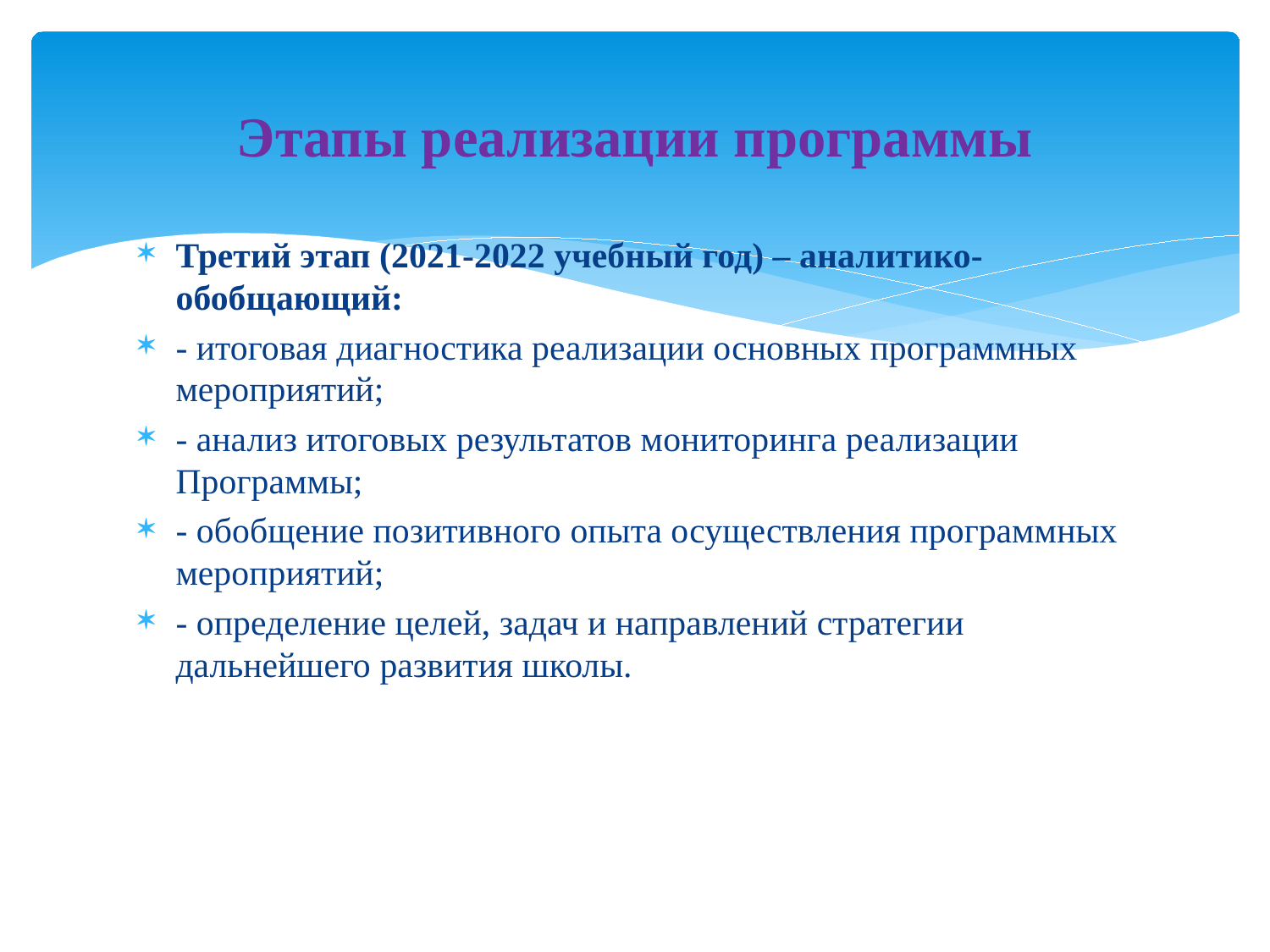

# Этапы реализации программы
Третий этап (2021-2022 учебный год) – аналитико-обобщающий:
- итоговая диагностика реализации основных программных мероприятий;
- анализ итоговых результатов мониторинга реализации Программы;
- обобщение позитивного опыта осуществления программных мероприятий;
- определение целей, задач и направлений стратегии дальнейшего развития школы.